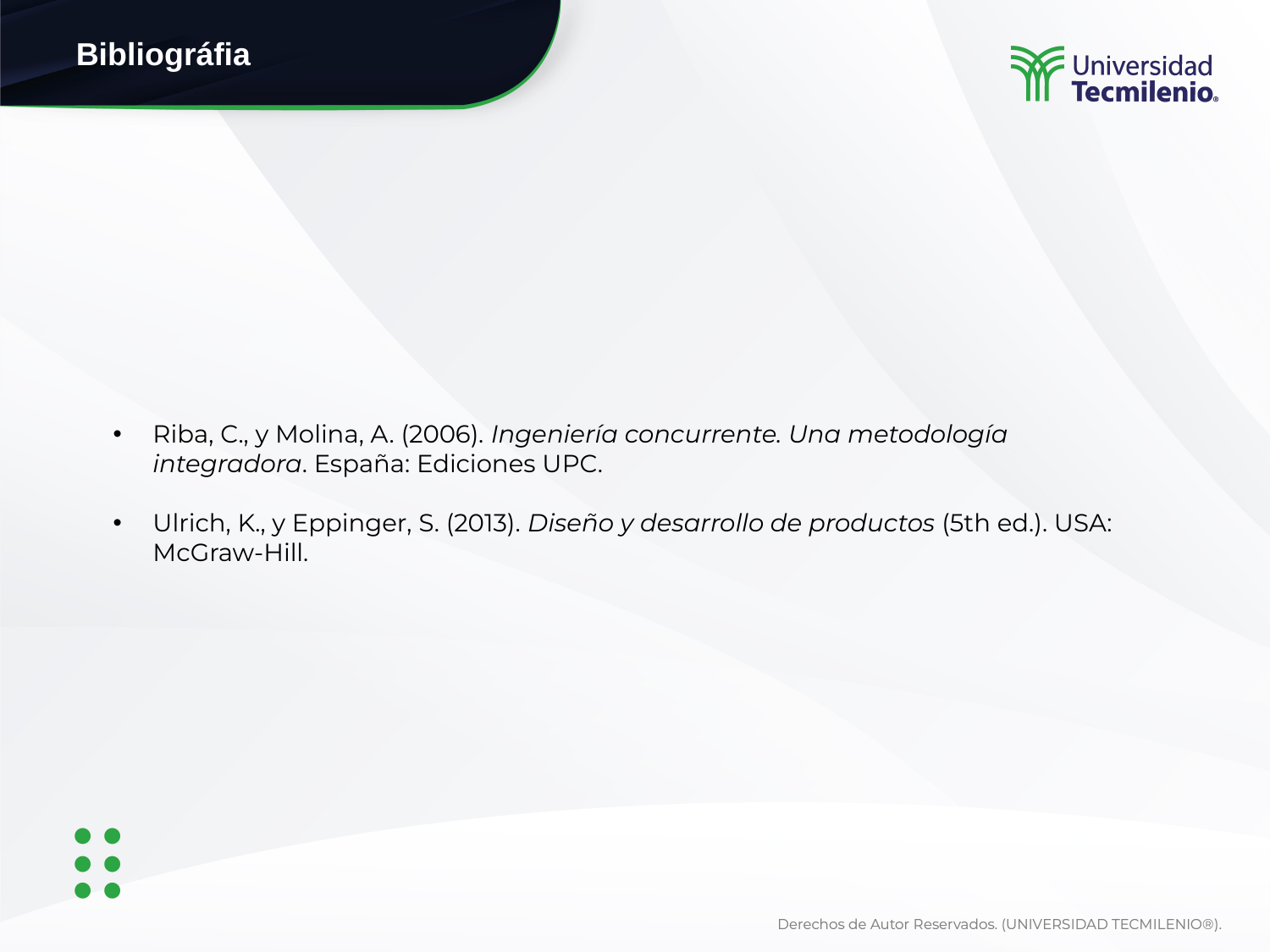

Riba, C., y Molina, A. (2006). Ingeniería concurrente. Una metodología integradora. España: Ediciones UPC.

Ulrich, K., y Eppinger, S. (2013). Diseño y desarrollo de productos (5th ed.). USA: McGraw-Hill.